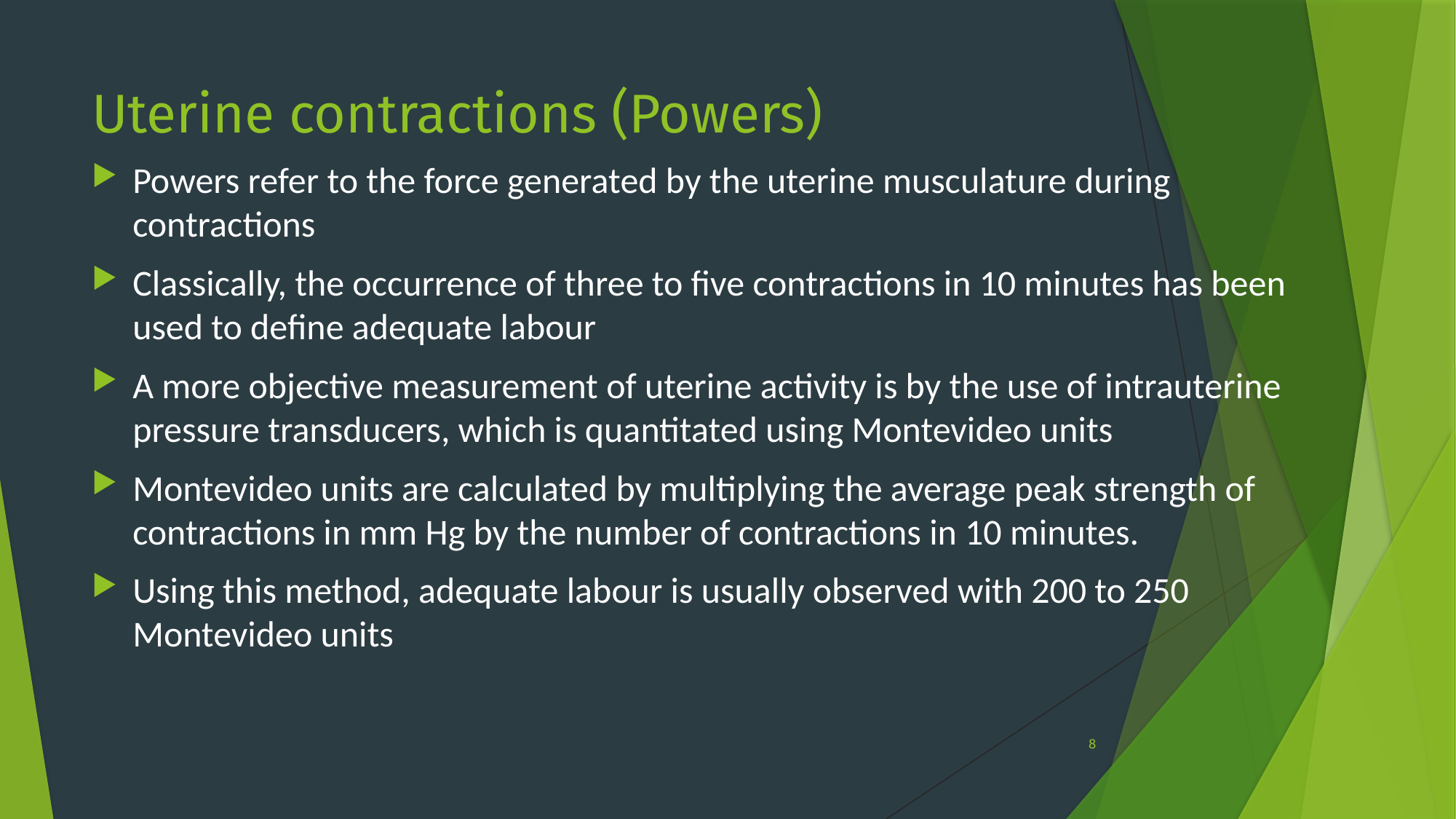

# Uterine contractions (Powers)
Powers refer to the force generated by the uterine musculature during contractions
Classically, the occurrence of three to five contractions in 10 minutes has been used to define adequate labour
A more objective measurement of uterine activity is by the use of intrauterine pressure transducers, which is quantitated using Montevideo units
Montevideo units are calculated by multiplying the average peak strength of contractions in mm Hg by the number of contractions in 10 minutes.
Using this method, adequate labour is usually observed with 200 to 250 Montevideo units
8